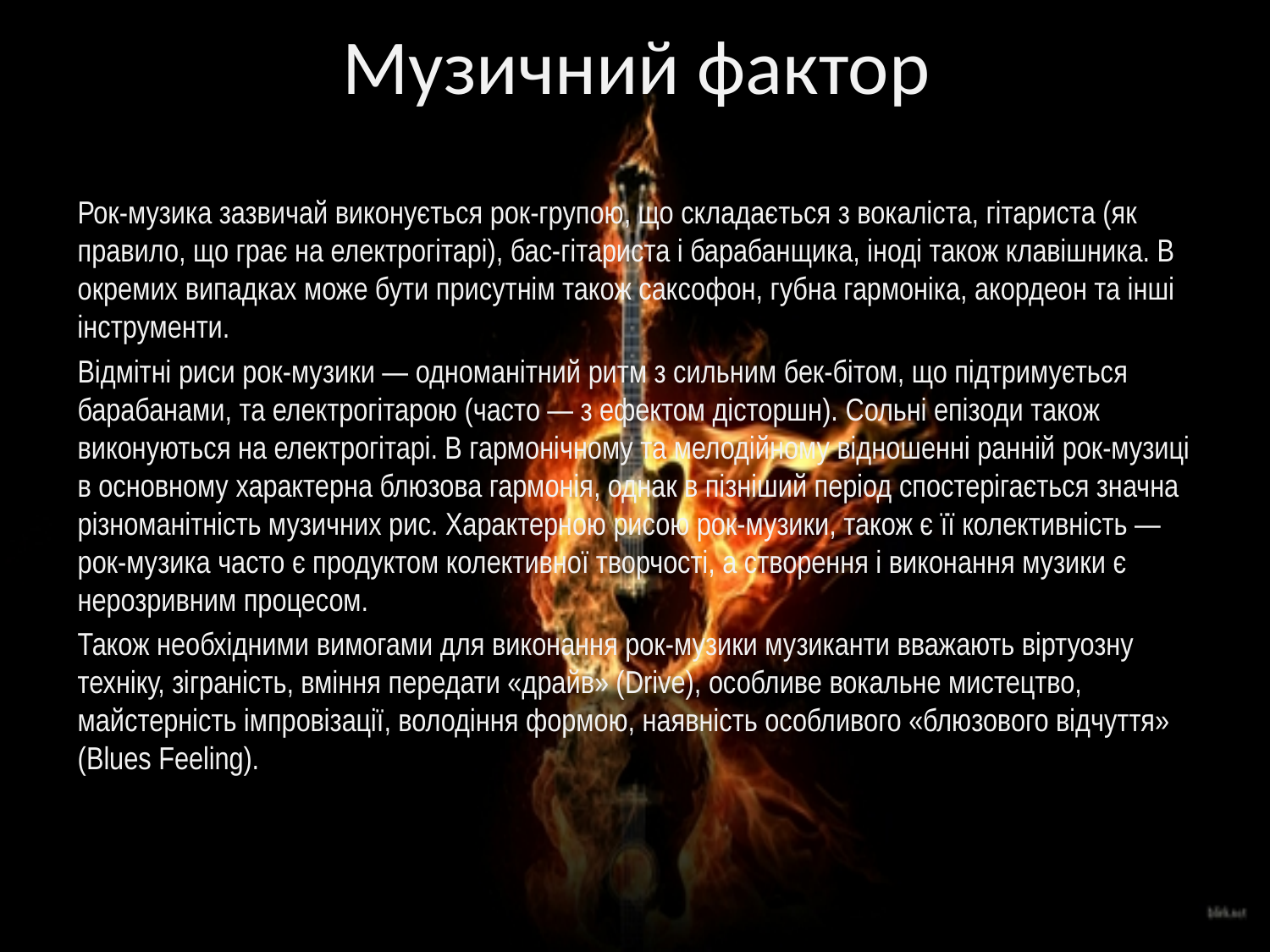

# Музичний фактор
Рок-музика зазвичай виконується рок-групою, що складається з вокаліста, гітариста (як правило, що грає на електрогітарі), бас-гітариста і барабанщика, іноді також клавішника. В окремих випадках може бути присутнім також саксофон, губна гармоніка, акордеон та інші інструменти.
Відмітні риси рок-музики — одноманітний ритм з сильним бек-бітом, що підтримується барабанами, та електрогітарою (часто — з ефектом дісторшн). Сольні епізоди також виконуються на електрогітарі. В гармонічному та мелодійному відношенні ранній рок-музиці в основному характерна блюзова гармонія, однак в пізніший період спостерігається значна різноманітність музичних рис. Характерною рисою рок-музики, також є її колективність — рок-музика часто є продуктом колективної творчості, а створення і виконання музики є нерозривним процесом.
Також необхідними вимогами для виконання рок-музики музиканти вважають віртуозну техніку, зіграність, вміння передати «драйв» (Drive), особливе вокальне мистецтво, майстерність імпровізації, володіння формою, наявність особливого «блюзового відчуття» (Blues Feeling).